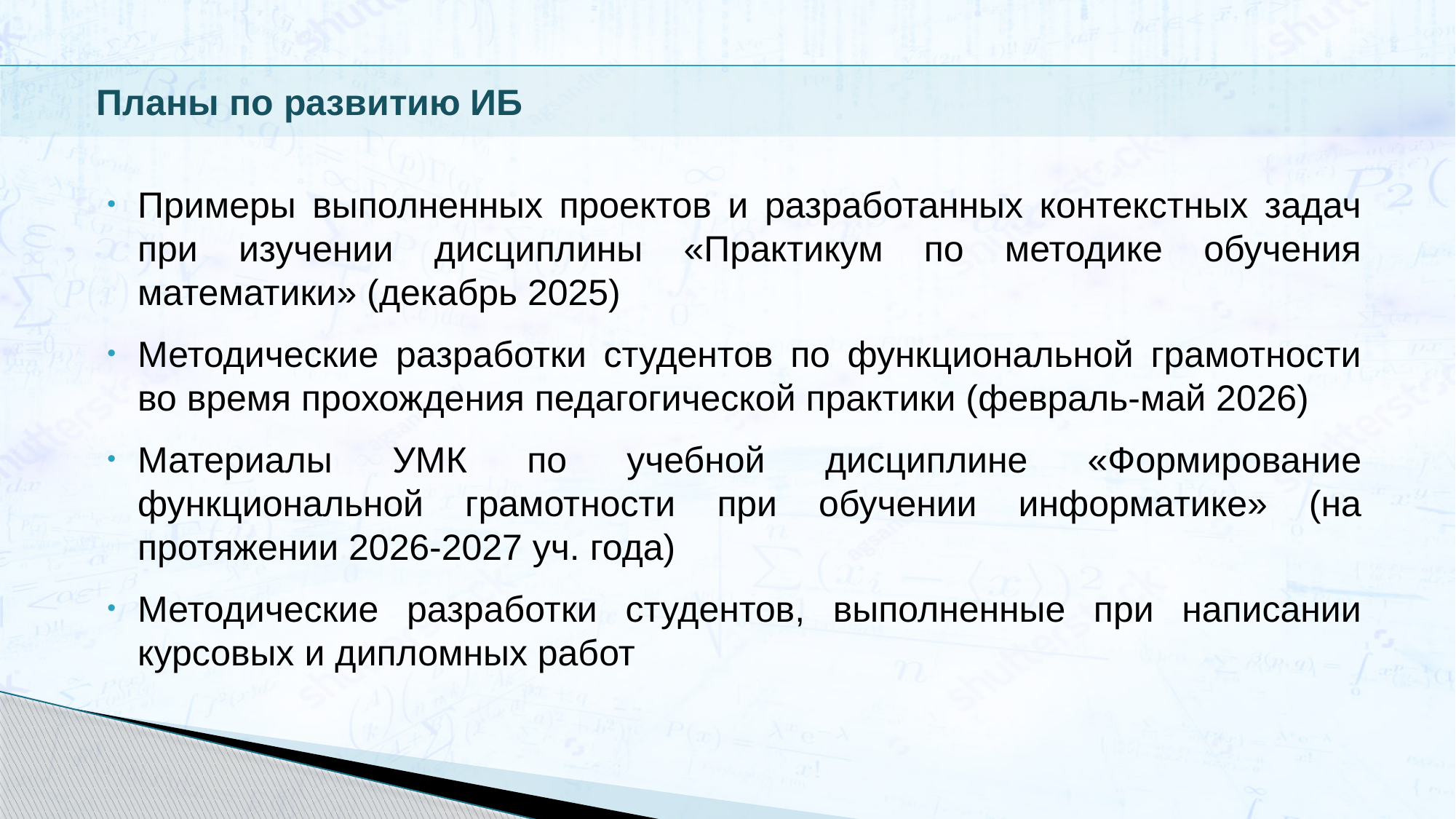

Планы по развитию ИБ

Примеры выполненных проектов и разработанных контекстных задач при изучении дисциплины «Практикум по методике обучения математики» (декабрь 2025)
Методические разработки студентов по функциональной грамотности во время прохождения педагогической практики (февраль-май 2026)
Материалы УМК по учебной дисциплине «Формирование функциональной грамотности при обучении информатике» (на протяжении 2026-2027 уч. года)
Методические разработки студентов, выполненные при написании курсовых и дипломных работ